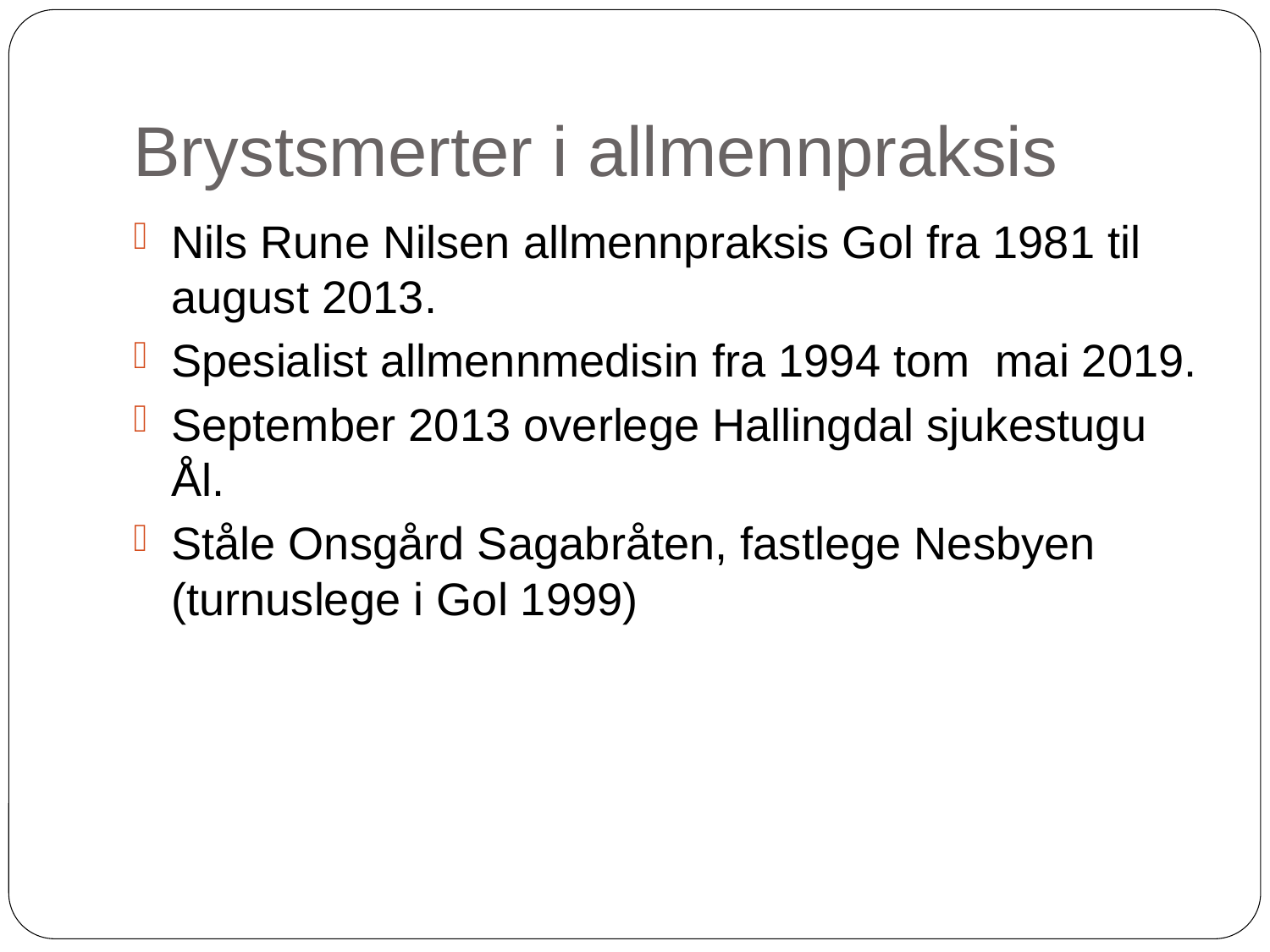

Brystsmerter i allmennpraksis
Nils Rune Nilsen allmennpraksis Gol fra 1981 til august 2013.
Spesialist allmennmedisin fra 1994 tom  mai 2019.
September 2013 overlege Hallingdal sjukestugu Ål.
Ståle Onsgård Sagabråten, fastlege Nesbyen (turnuslege i Gol 1999)